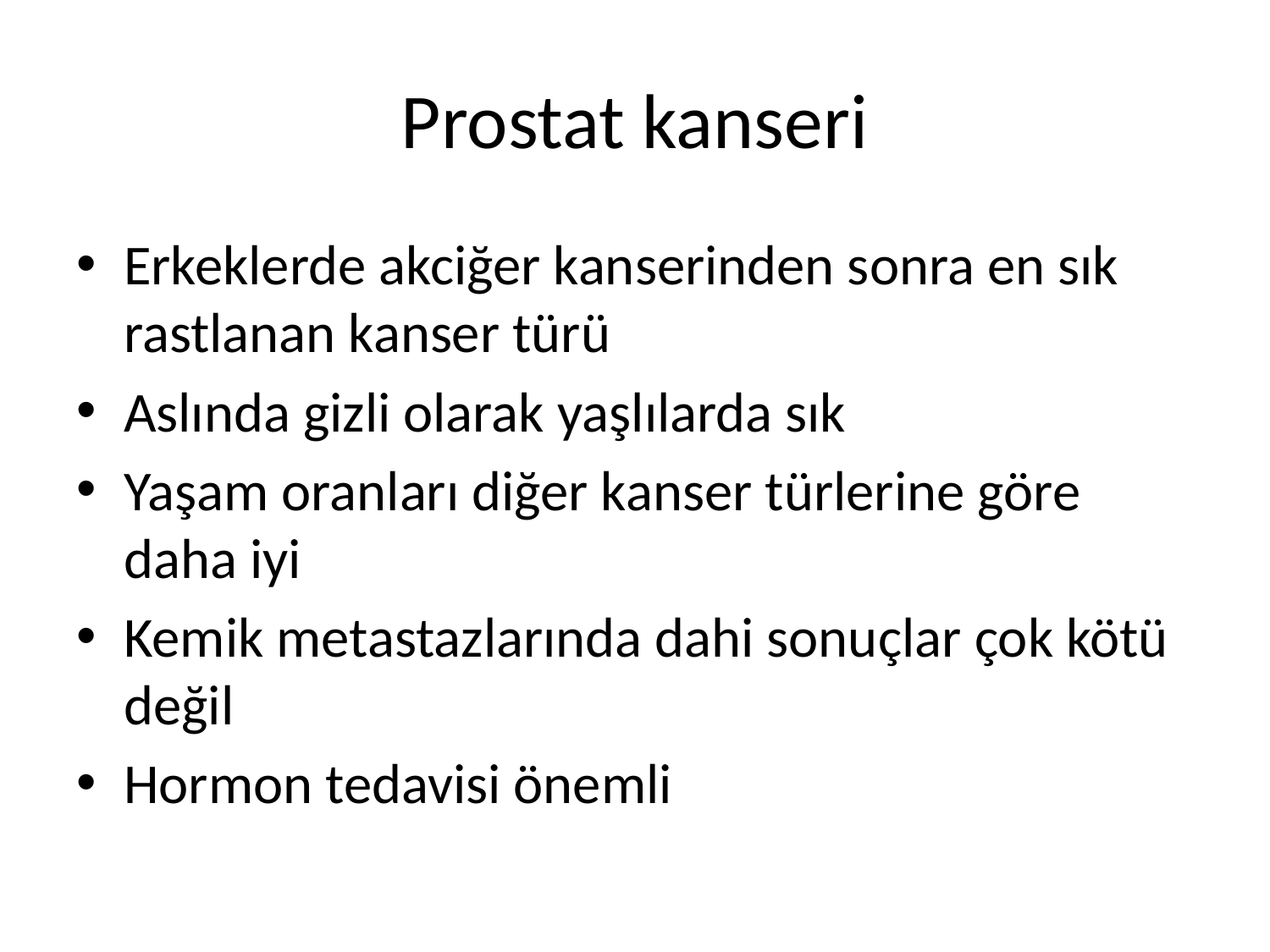

# Prostat kanseri
Erkeklerde akciğer kanserinden sonra en sık rastlanan kanser türü
Aslında gizli olarak yaşlılarda sık
Yaşam oranları diğer kanser türlerine göre daha iyi
Kemik metastazlarında dahi sonuçlar çok kötü değil
Hormon tedavisi önemli